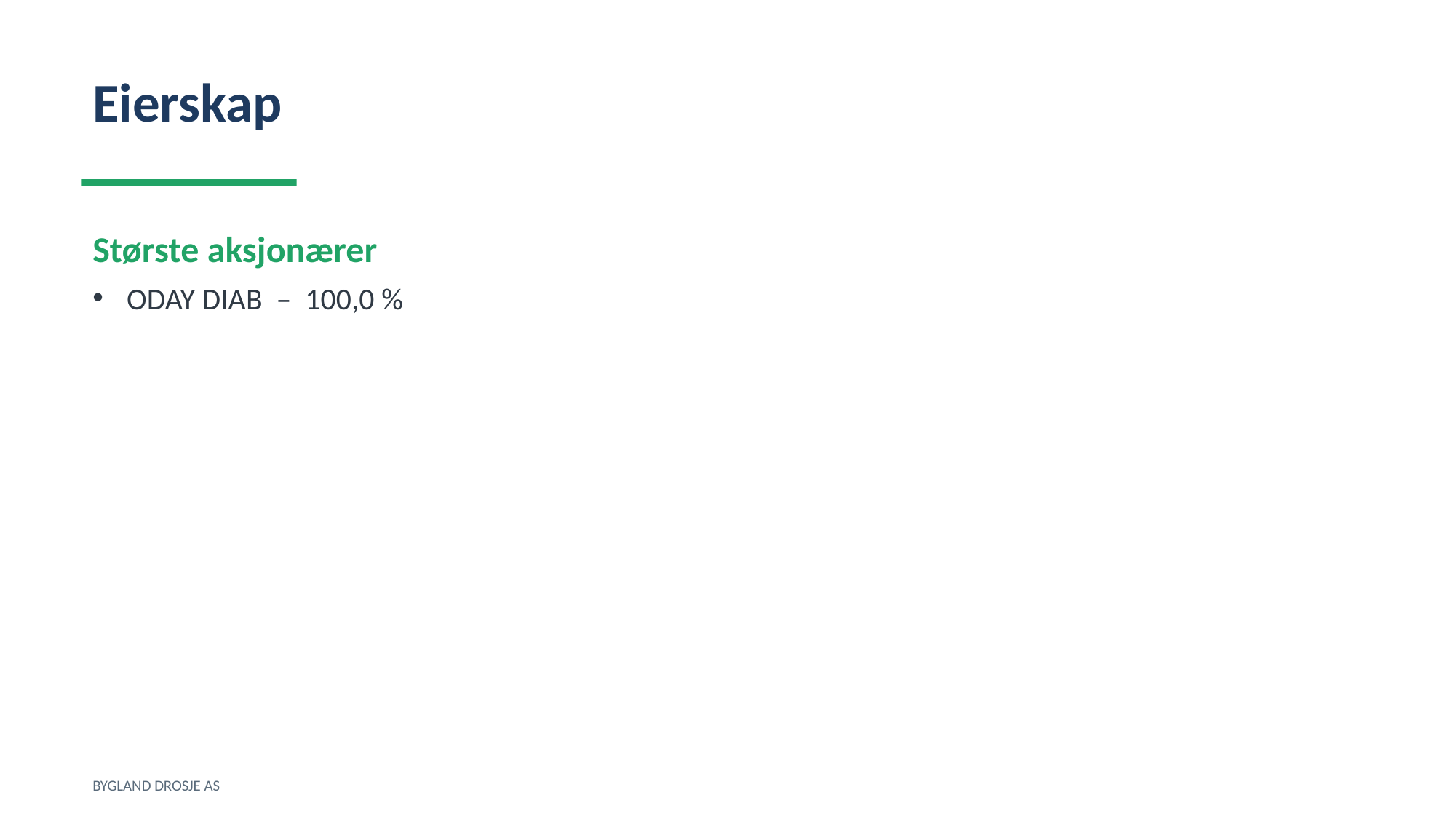

Eierskap

Største aksjonærer
ODAY DIAB  –  100,0 %
BYGLAND DROSJE AS